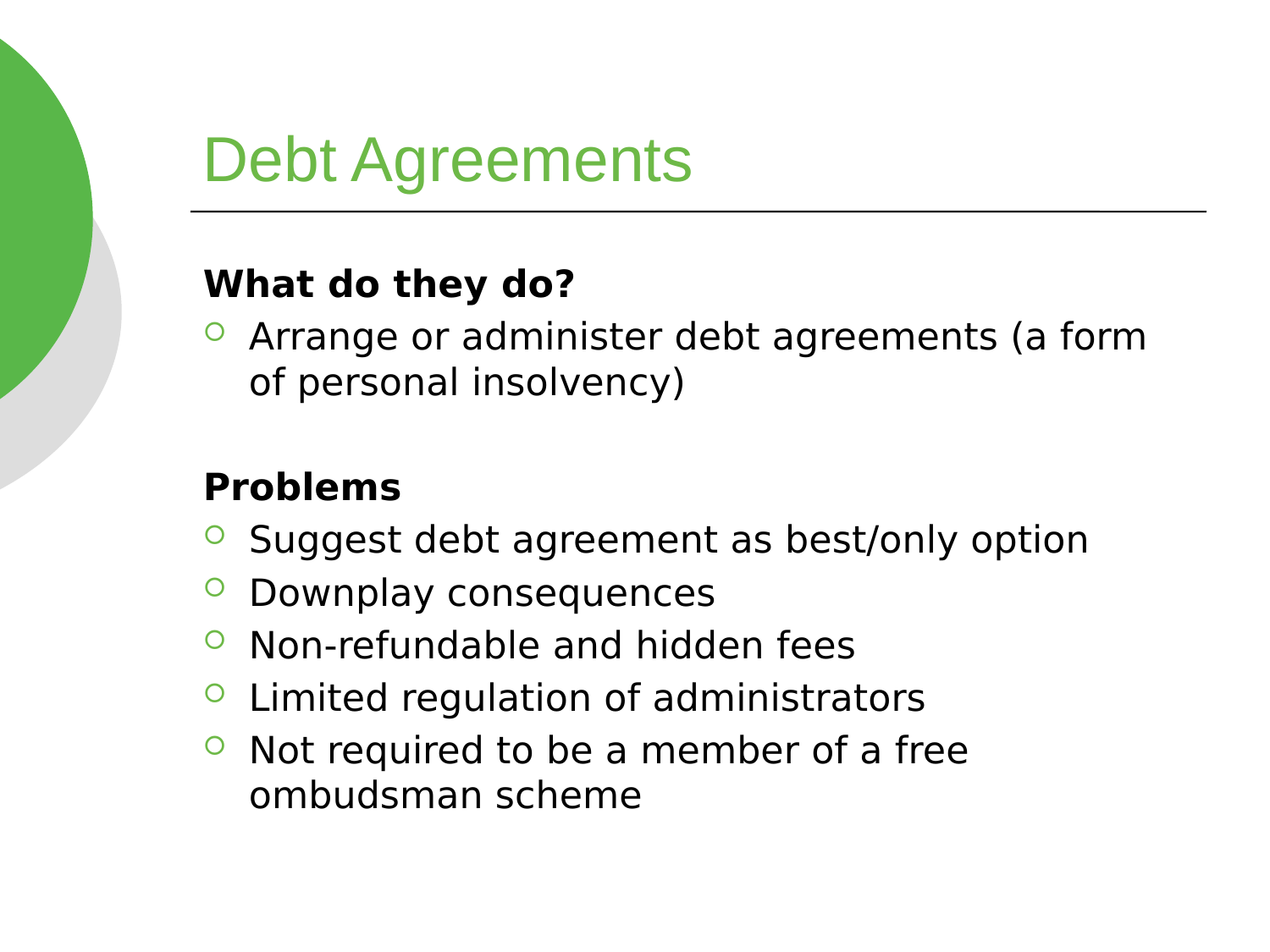

# Debt Agreements
What do they do?
Arrange or administer debt agreements (a form of personal insolvency)

Problems
Suggest debt agreement as best/only option
Downplay consequences
Non-refundable and hidden fees
Limited regulation of administrators
Not required to be a member of a free ombudsman scheme